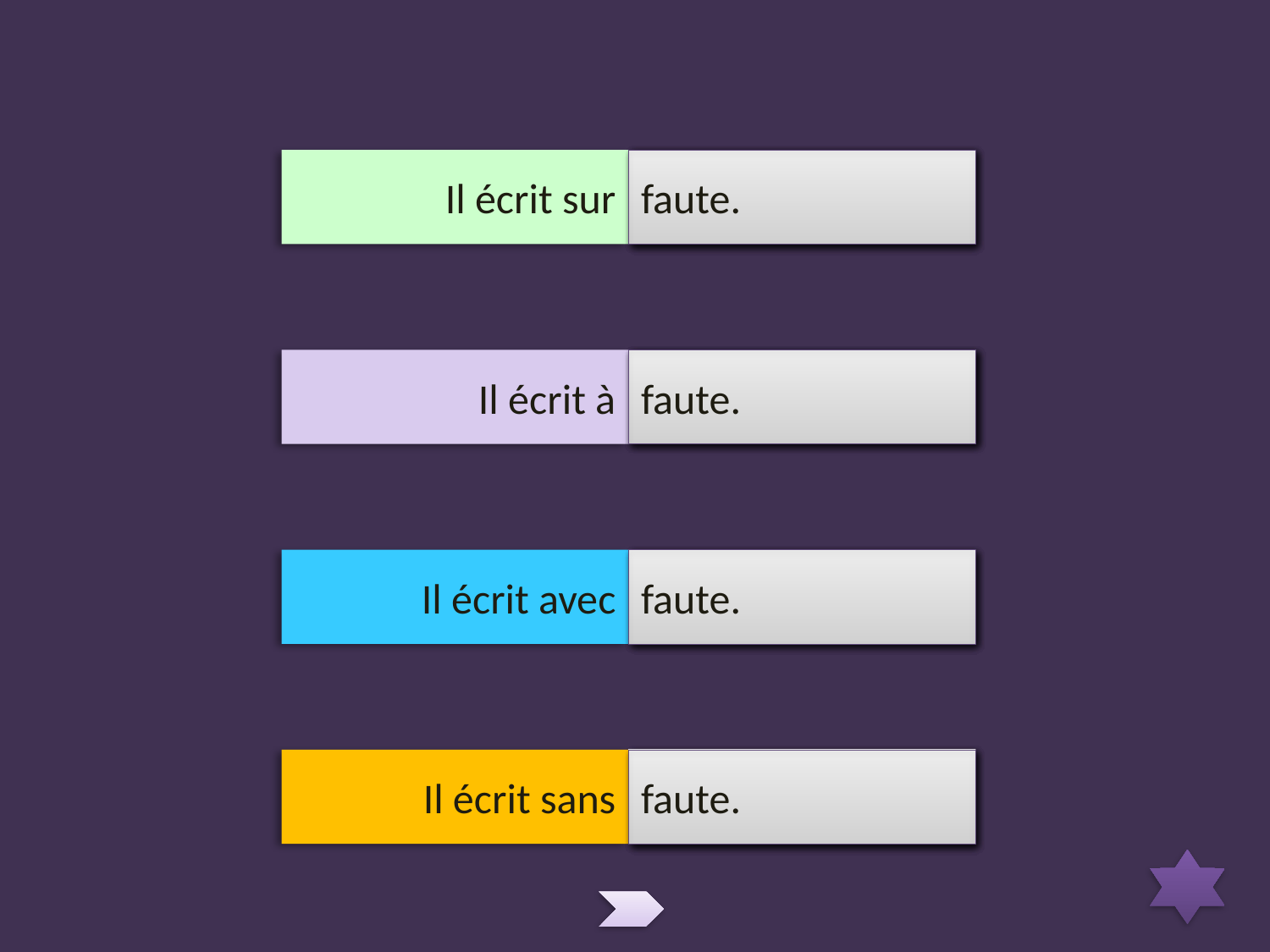

Il écrit sur

son stylo.
son frère.
une feuille.

faute.

Il écrit à

son stylo.
son frère.
une feuille.
faute.

Il écrit avec

son stylo.
son frère.
une feuille.
faute.

Il écrit sans

son stylo.
son frère.
une feuille.
faute.